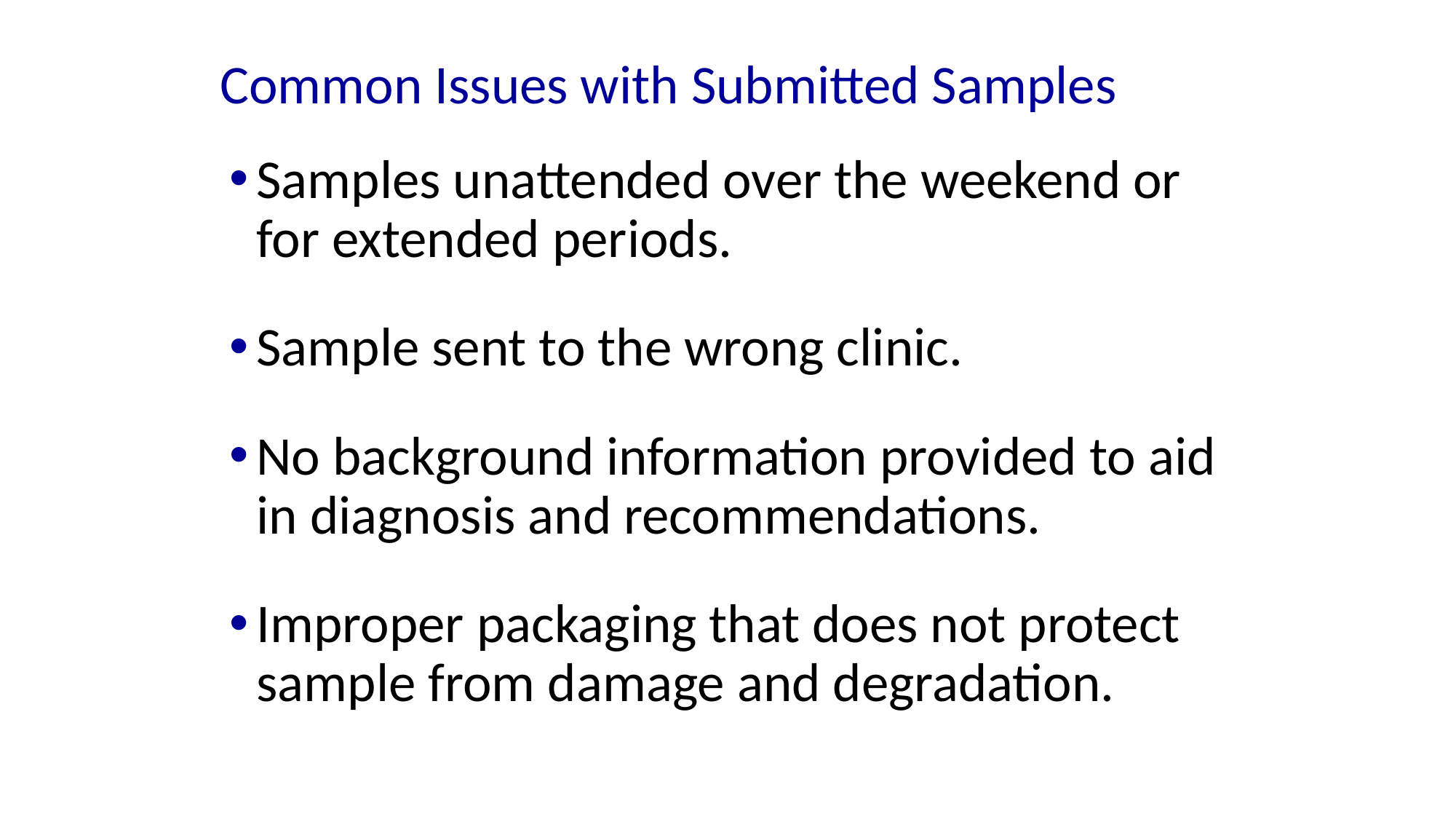

# Common Issues with Submitted Samples
Samples unattended over the weekend or for extended periods.

Sample sent to the wrong clinic.

No background information provided to aid in diagnosis and recommendations.

Improper packaging that does not protect sample from damage and degradation.